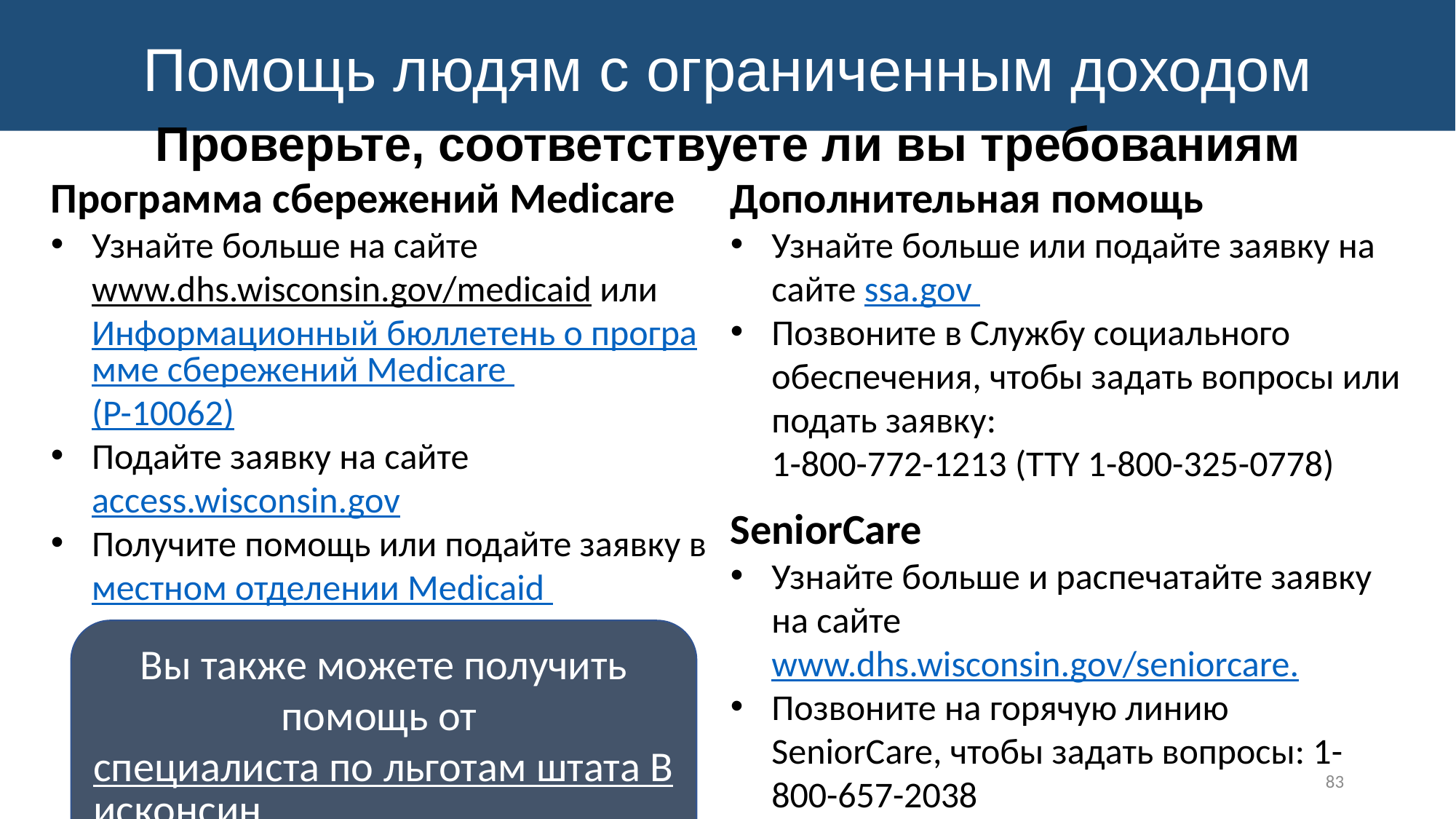

Помощь людям с ограниченным доходом

Проверьте, соответствуете ли вы требованиям
Программа сбережений Medicare
Узнайте больше на сайте www.dhs.wisconsin.gov/medicaid или
Информационный бюллетень о программе сбережений Medicare
(P-10062)
Подайте заявку на сайте access.wisconsin.gov
Получите помощь или подайте заявку в местном отделении Medicaid
Дополнительная помощь
Узнайте больше или подайте заявку на сайте ssa.gov
Позвоните в Службу социального обеспечения, чтобы задать вопросы или подать заявку:
1-800-772-1213 (TTY 1-800-325-0778)
SeniorCare
Узнайте больше и распечатайте заявку на сайте www.dhs.wisconsin.gov/seniorcare.
Позвоните на горячую линию SeniorCare, чтобы задать вопросы: 1-800-657-2038

Вы также можете получить помощь от специалиста по льготам штата Висконсин.
83